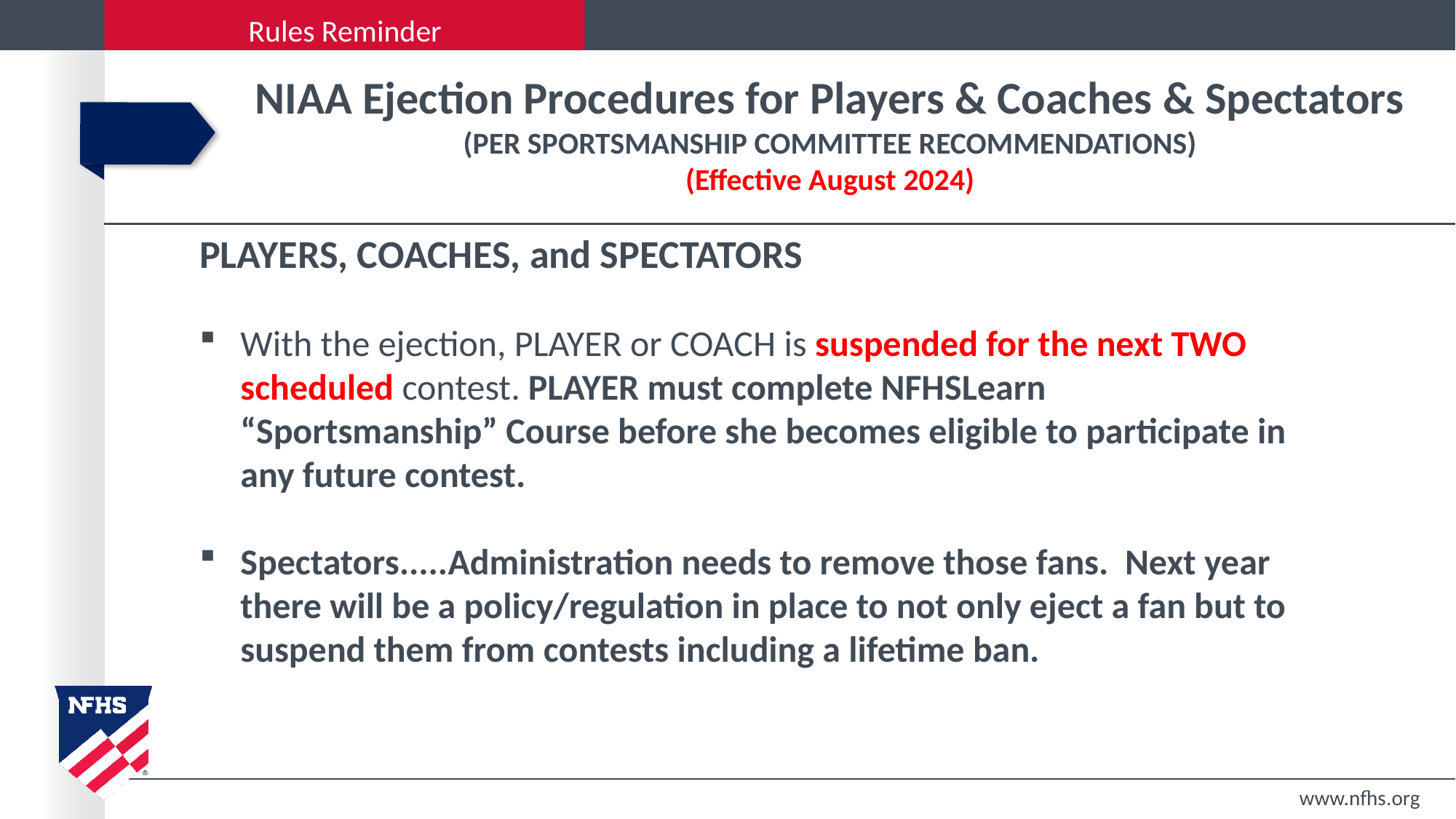

NIAA Ejection Procedures for Players & Coaches & Spectators
(PER SPORTSMANSHIP COMMITTEE RECOMMENDATIONS)
(Effective August 2024)
PLAYERS, COACHES, and SPECTATORS

With the ejection, PLAYER or COACH is suspended for the next TWO scheduled contest. PLAYER must complete NFHSLearn “Sportsmanship” Course before she becomes eligible to participate in any future contest.

Spectators.....Administration needs to remove those fans.  Next year there will be a policy/regulation in place to not only eject a fan but to suspend them from contests including a lifetime ban.

www.nfhs.org